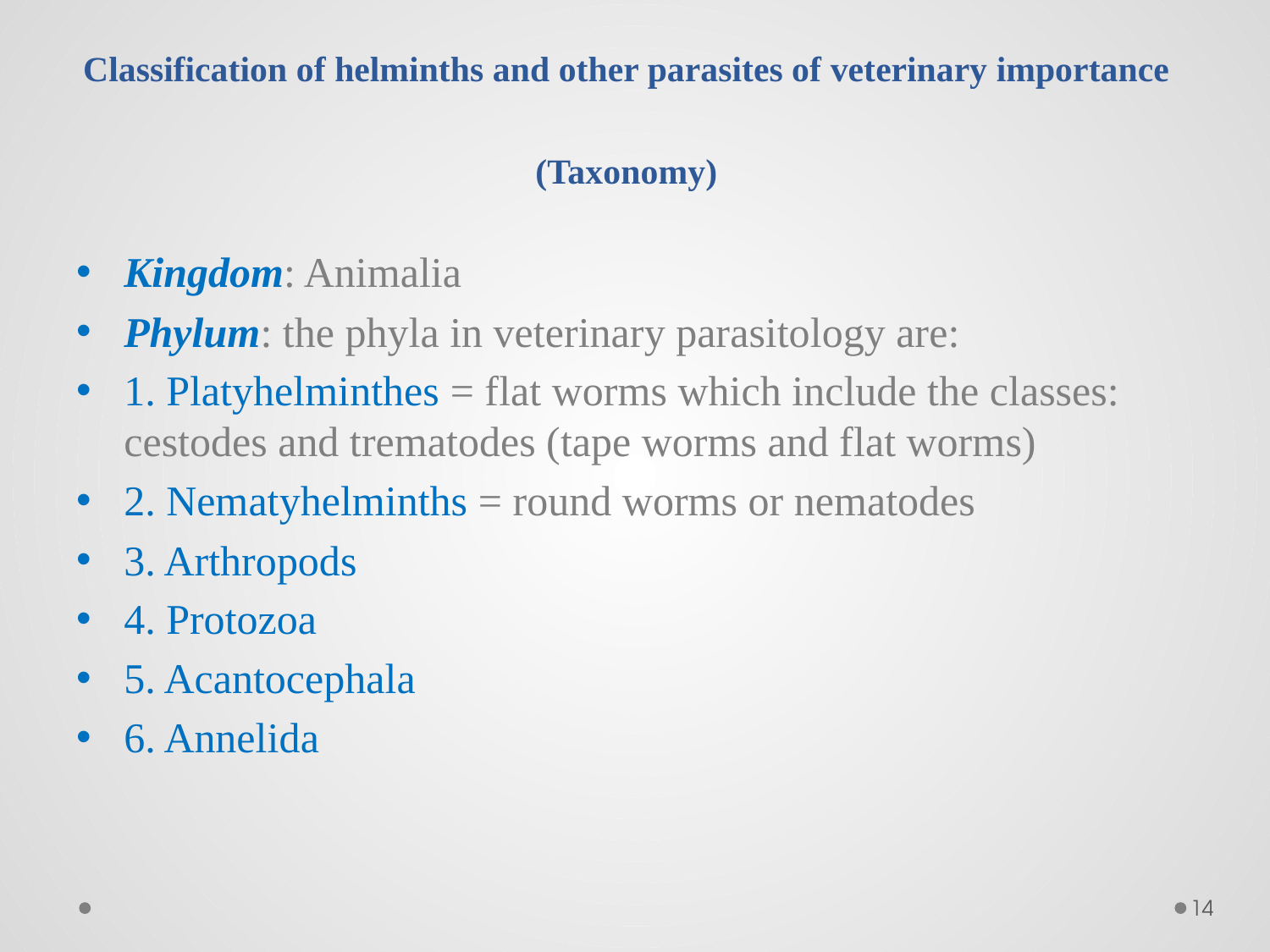

# Classification of helminths and other parasites of veterinary importance (Taxonomy)

Kingdom: Animalia
Phylum: the phyla in veterinary parasitology are:
1. Platyhelminthes = flat worms which include the classes: cestodes and trematodes (tape worms and flat worms)
2. Nematyhelminths = round worms or nematodes
3. Arthropods
4. Protozoa
5. Acantocephala
6. Annelida
14